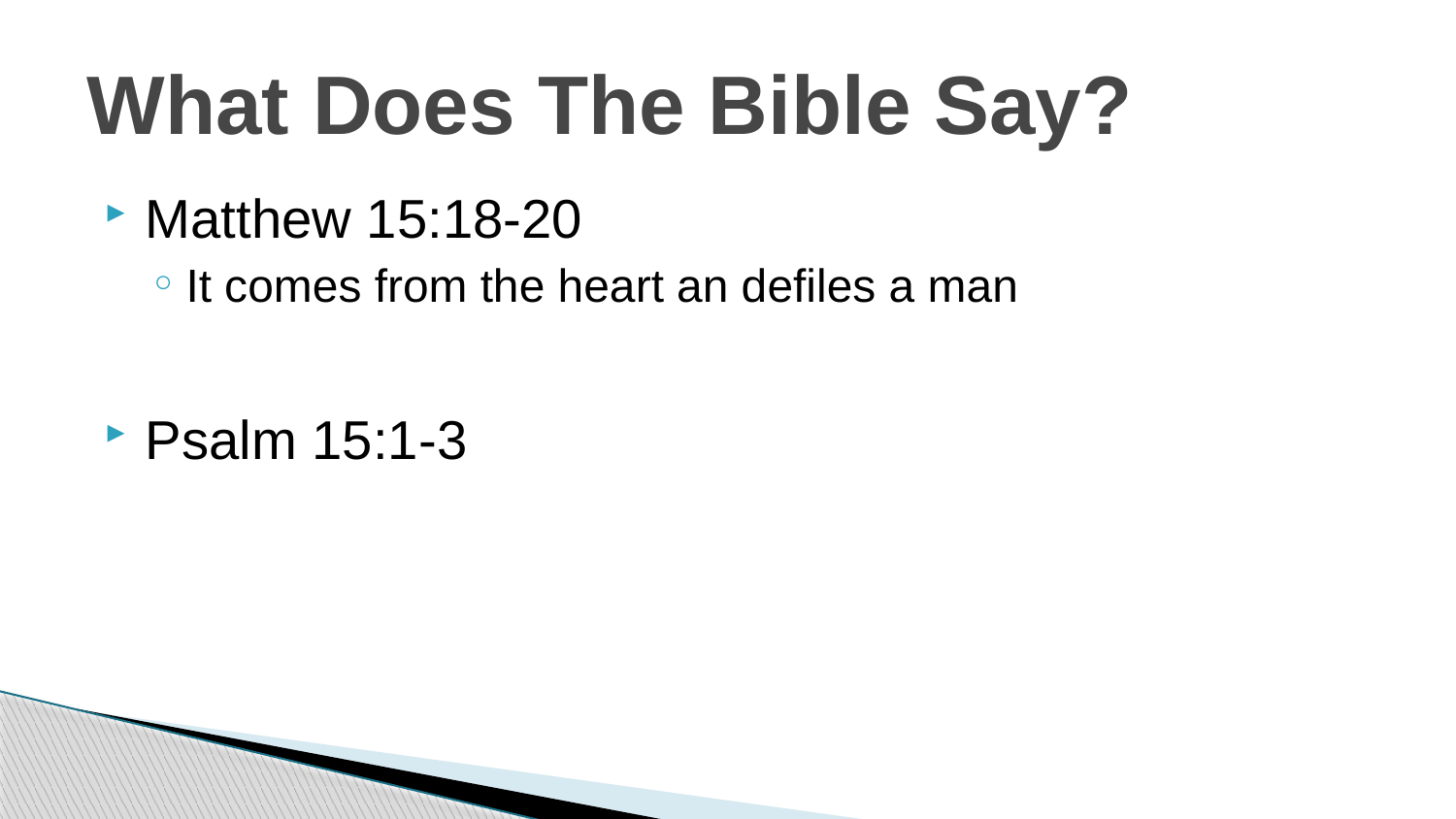

# What Does The Bible Say?
Matthew 15:18-20
It comes from the heart an defiles a man

Psalm 15:1-3